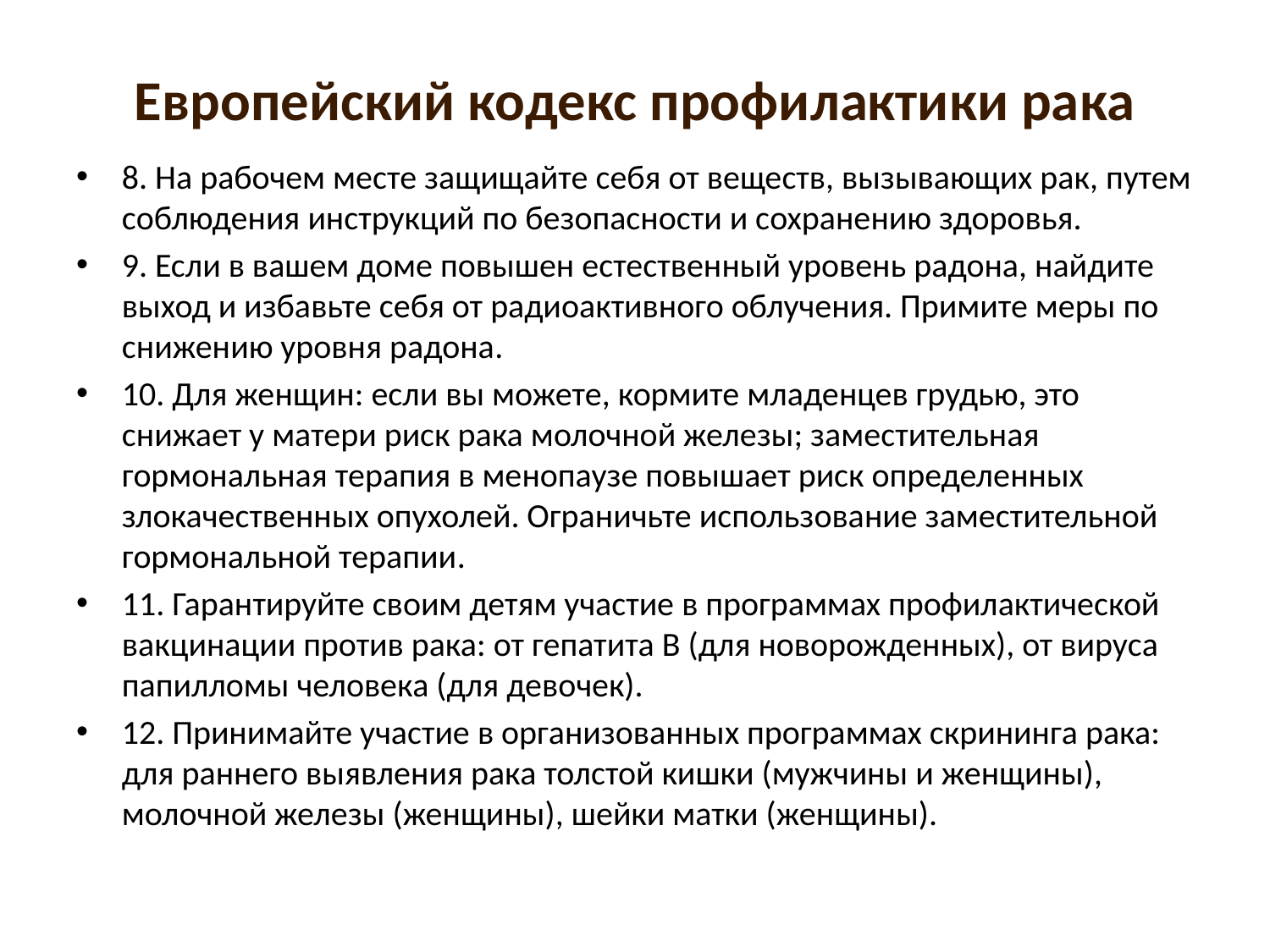

# Европейский кодекс профилактики рака
8. На рабочем месте защищайте себя от веществ, вызывающих рак, путем соблюдения инструкций по безопасности и сохранению здоровья.
9. Если в вашем доме повышен естественный уровень радона, найдите выход и избавьте себя от радиоактивного облучения. Примите меры по снижению уровня радона.
10. Для женщин: если вы можете, кормите младенцев грудью, это снижает у матери риск рака молочной железы; заместительная гормональная терапия в менопаузе повышает риск определенных злокачественных опухолей. Ограничьте использование заместительной гормональной терапии.
11. Гарантируйте своим детям участие в программах профилактической вакцинации против рака: от гепатита В (для новорожденных), от вируса папилломы человека (для девочек).
12. Принимайте участие в организованных программах скрининга рака: для раннего выявления рака толстой кишки (мужчины и женщины), молочной железы (женщины), шейки матки (женщины).